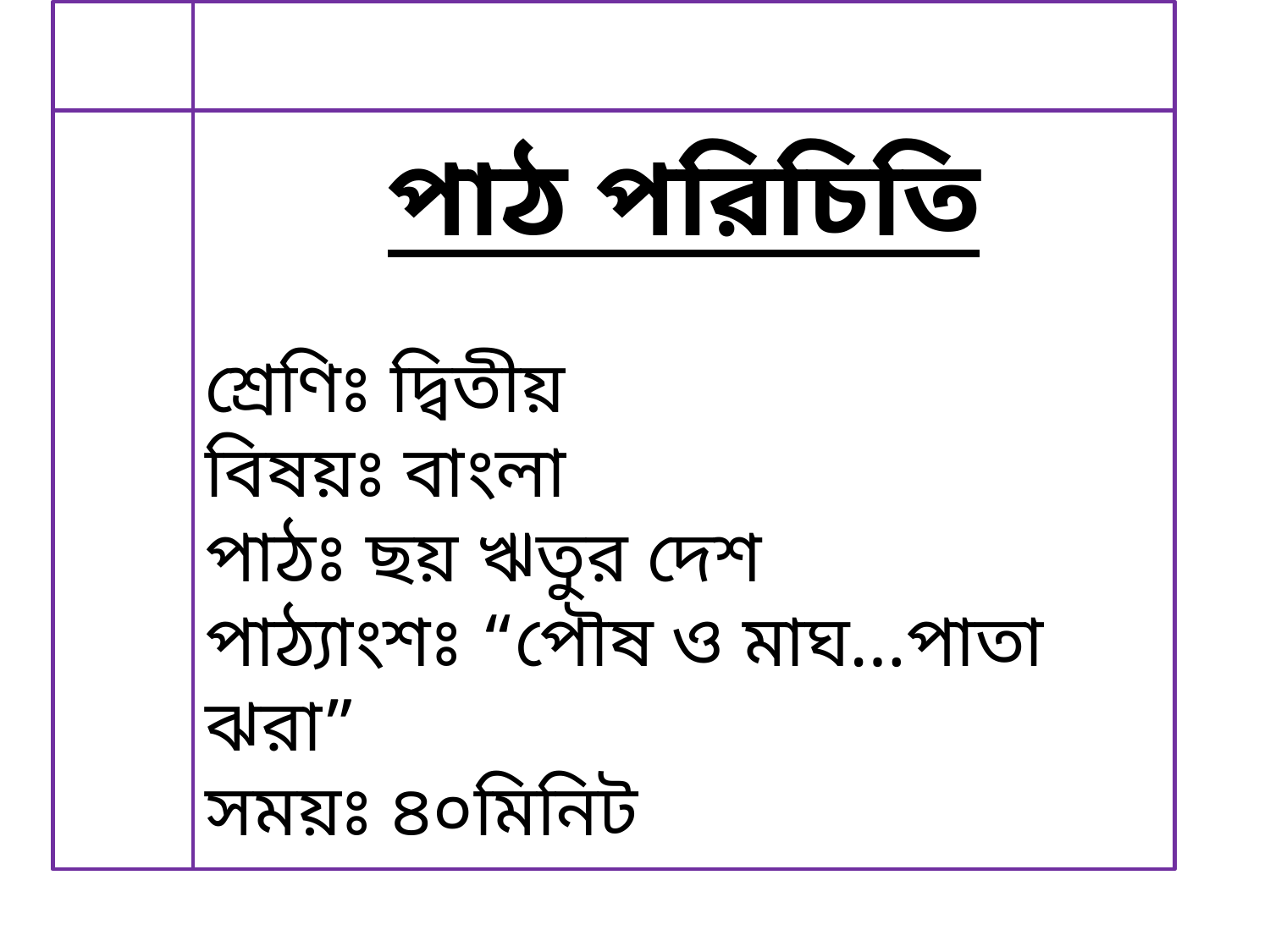

পাঠ পরিচিতি

শ্রেণিঃ দ্বিতীয়
বিষয়ঃ বাংলা
পাঠঃ ছয় ঋতুর দেশ
পাঠ্যাংশঃ “পৌষ ও মাঘ…পাতা ঝরা”
সময়ঃ ৪০মিনিট